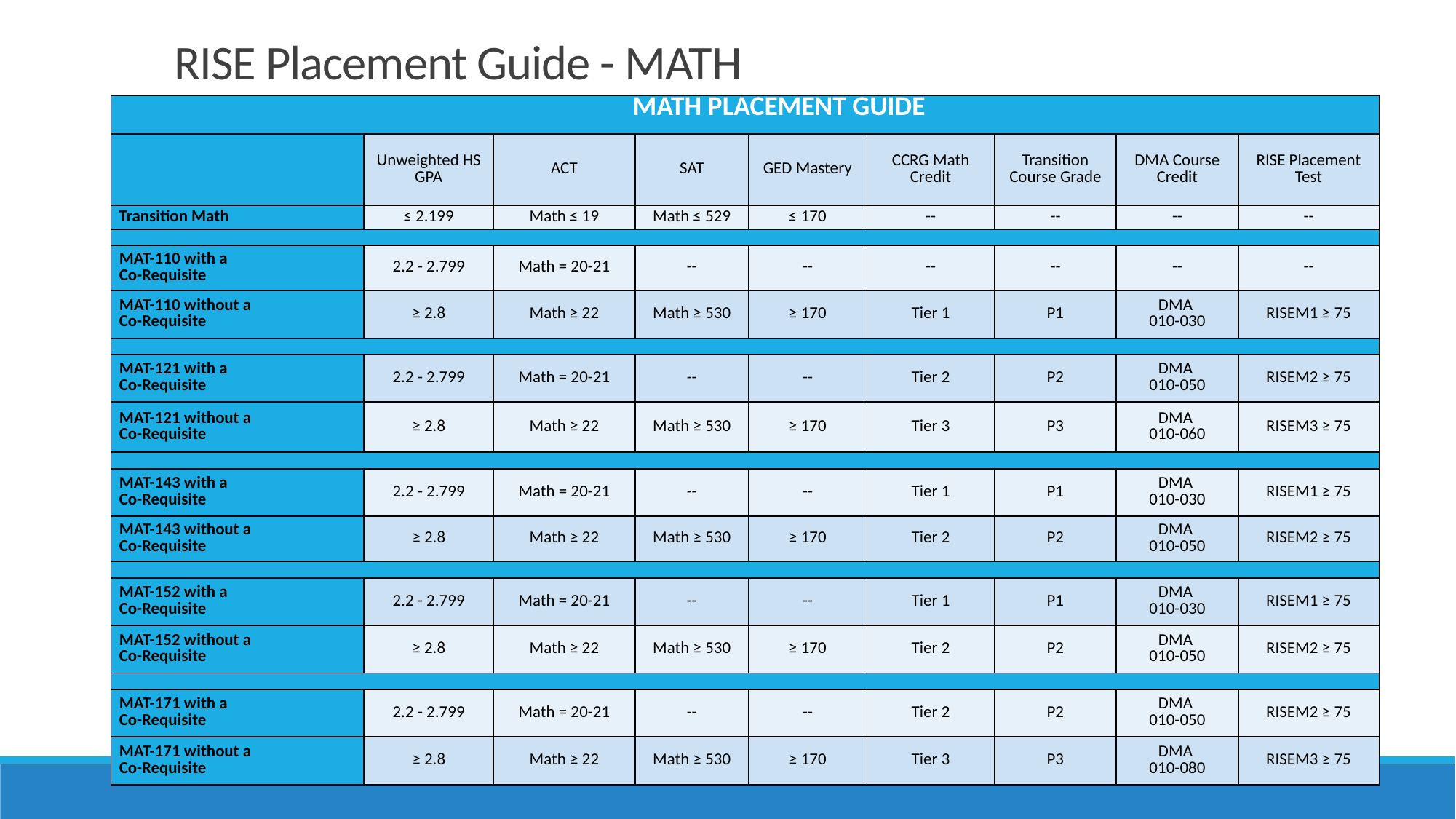

# RISE Placement Guide - MATH
| MATH PLACEMENT GUIDE |  |  |  |  |  |  |  |  |
| --- | --- | --- | --- | --- | --- | --- | --- | --- |
|  | Unweighted HS GPA | ACT | SAT | GED Mastery | CCRG Math Credit | Transition Course Grade | DMA Course Credit | RISE Placement Test |
| Transition Math | ≤ 2.199 | Math ≤ 19 | Math ≤ 529 | ≤ 170 | -- | -- | -- | -- |
|  |  |  |  |  |  |  |  |  |
| MAT-110 with a Co-Requisite | 2.2 - 2.799 | Math = 20-21 | -- | -- | -- | -- | -- | -- |
| MAT-110 without a Co-Requisite | ≥ 2.8 | Math ≥ 22 | Math ≥ 530 | ≥ 170 | Tier 1 | P1 | DMA 010-030 | RISEM1 ≥ 75 |
|  |  |  |  |  |  |  |  |  |
| MAT-121 with a Co-Requisite | 2.2 - 2.799 | Math = 20-21 | -- | -- | Tier 2 | P2 | DMA 010-050 | RISEM2 ≥ 75 |
| MAT-121 without a Co-Requisite | ≥ 2.8 | Math ≥ 22 | Math ≥ 530 | ≥ 170 | Tier 3 | P3 | DMA 010-060 | RISEM3 ≥ 75 |
|  |  |  |  |  |  |  |  |  |
| MAT-143 with a Co-Requisite | 2.2 - 2.799 | Math = 20-21 | -- | -- | Tier 1 | P1 | DMA 010-030 | RISEM1 ≥ 75 |
| MAT-143 without a Co-Requisite | ≥ 2.8 | Math ≥ 22 | Math ≥ 530 | ≥ 170 | Tier 2 | P2 | DMA 010-050 | RISEM2 ≥ 75 |
|  |  |  |  |  |  |  |  |  |
| MAT-152 with a Co-Requisite | 2.2 - 2.799 | Math = 20-21 | -- | -- | Tier 1 | P1 | DMA 010-030 | RISEM1 ≥ 75 |
| MAT-152 without a Co-Requisite | ≥ 2.8 | Math ≥ 22 | Math ≥ 530 | ≥ 170 | Tier 2 | P2 | DMA 010-050 | RISEM2 ≥ 75 |
|  |  |  |  |  |  |  |  |  |
| MAT-171 with a Co-Requisite | 2.2 - 2.799 | Math = 20-21 | -- | -- | Tier 2 | P2 | DMA 010-050 | RISEM2 ≥ 75 |
| MAT-171 without a Co-Requisite | ≥ 2.8 | Math ≥ 22 | Math ≥ 530 | ≥ 170 | Tier 3 | P3 | DMA 010-080 | RISEM3 ≥ 75 |

| ENGLISH PLACEMENT GUIDE |  |  |  |  |  |  |
| --- | --- | --- | --- | --- | --- | --- |
|  | Unweighted HS GPA | ACT | SAT | GED Mastery | CCRG Eng. Grade | Transition English Completion |
| Transition English | ≤ 2.199 | ENG ≤ 15 or READ ≤ 19 | ENG ≤ 479 | ≤ 170 | -- | -- |
| ENG-111 with a Co-Req | 2.2 - 2.799 | ENG 16-17 or READ 20-21 | -- | -- | B | Unit 6 |
| ENG-111 without a Co-Req | ≥ 2.8 | ENG ≥ 18 or READ ≥ 22 | ENG ≥ 480 | ≥ 170 | A | Unit 10 |